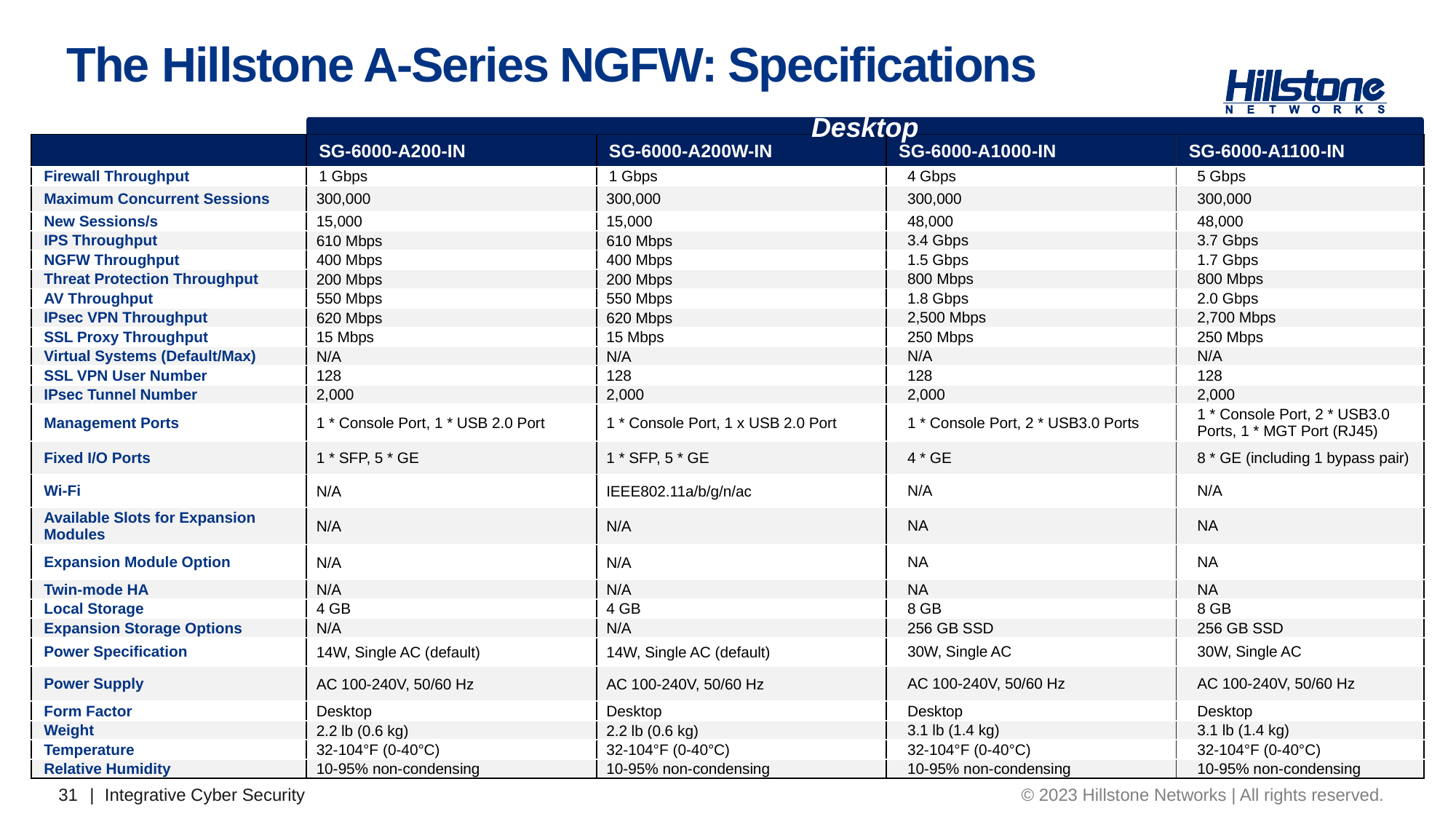

# The Hillstone A-Series NGFW: Specifications
Desktop
|  | SG-6000-A200-IN | SG-6000-A200W-IN | SG-6000-A1000-IN | SG-6000-A1100-IN |
| --- | --- | --- | --- | --- |
| Firewall Throughput | 1 Gbps | 1 Gbps | 4 Gbps | 5 Gbps |
| Maximum Concurrent Sessions | 300,000 | 300,000 | 300,000 | 300,000 |
| New Sessions/s | 15,000 | 15,000 | 48,000 | 48,000 |
| IPS Throughput | 610 Mbps | 610 Mbps | 3.4 Gbps | 3.7 Gbps |
| NGFW Throughput | 400 Mbps | 400 Mbps | 1.5 Gbps | 1.7 Gbps |
| Threat Protection Throughput | 200 Mbps | 200 Mbps | 800 Mbps | 800 Mbps |
| AV Throughput | 550 Mbps | 550 Mbps | 1.8 Gbps | 2.0 Gbps |
| IPsec VPN Throughput | 620 Mbps | 620 Mbps | 2,500 Mbps | 2,700 Mbps |
| SSL Proxy Throughput | 15 Mbps | 15 Mbps | 250 Mbps | 250 Mbps |
| Virtual Systems (Default/Max) | N/A | N/A | N/A | N/A |
| SSL VPN User Number | 128 | 128 | 128 | 128 |
| IPsec Tunnel Number | 2,000 | 2,000 | 2,000 | 2,000 |
| Management Ports | 1 \* Console Port, 1 \* USB 2.0 Port | 1 \* Console Port, 1 x USB 2.0 Port | 1 \* Console Port, 2 \* USB3.0 Ports | 1 \* Console Port, 2 \* USB3.0 Ports, 1 \* MGT Port (RJ45) |
| Fixed I/O Ports | 1 \* SFP, 5 \* GE | 1 \* SFP, 5 \* GE | 4 \* GE | 8 \* GE (including 1 bypass pair) |
| Wi-Fi | N/A | IEEE802.11a/b/g/n/ac | N/A | N/A |
| Available Slots for Expansion Modules | N/A | N/A | NA | NA |
| Expansion Module Option | N/A | N/A | NA | NA |
| Twin-mode HA | N/A | N/A | NA | NA |
| Local Storage | 4 GB | 4 GB | 8 GB | 8 GB |
| Expansion Storage Options | N/A | N/A | 256 GB SSD | 256 GB SSD |
| Power Specification | 14W, Single AC (default) | 14W, Single AC (default) | 30W, Single AC | 30W, Single AC |
| Power Supply | AC 100-240V, 50/60 Hz | AC 100-240V, 50/60 Hz | AC 100-240V, 50/60 Hz | AC 100-240V, 50/60 Hz |
| Form Factor | Desktop | Desktop | Desktop | Desktop |
| Weight | 2.2 lb (0.6 kg) | 2.2 lb (0.6 kg) | 3.1 lb (1.4 kg) | 3.1 lb (1.4 kg) |
| Temperature | 32-104°F (0-40°C) | 32-104°F (0-40°C) | 32-104°F (0-40°C) | 32-104°F (0-40°C) |
| Relative Humidity | 10-95% non-condensing | 10-95% non-condensing | 10-95% non-condensing | 10-95% non-condensing |
31
|
Integrative Cyber Security
© 2023 Hillstone Networks | All rights reserved.